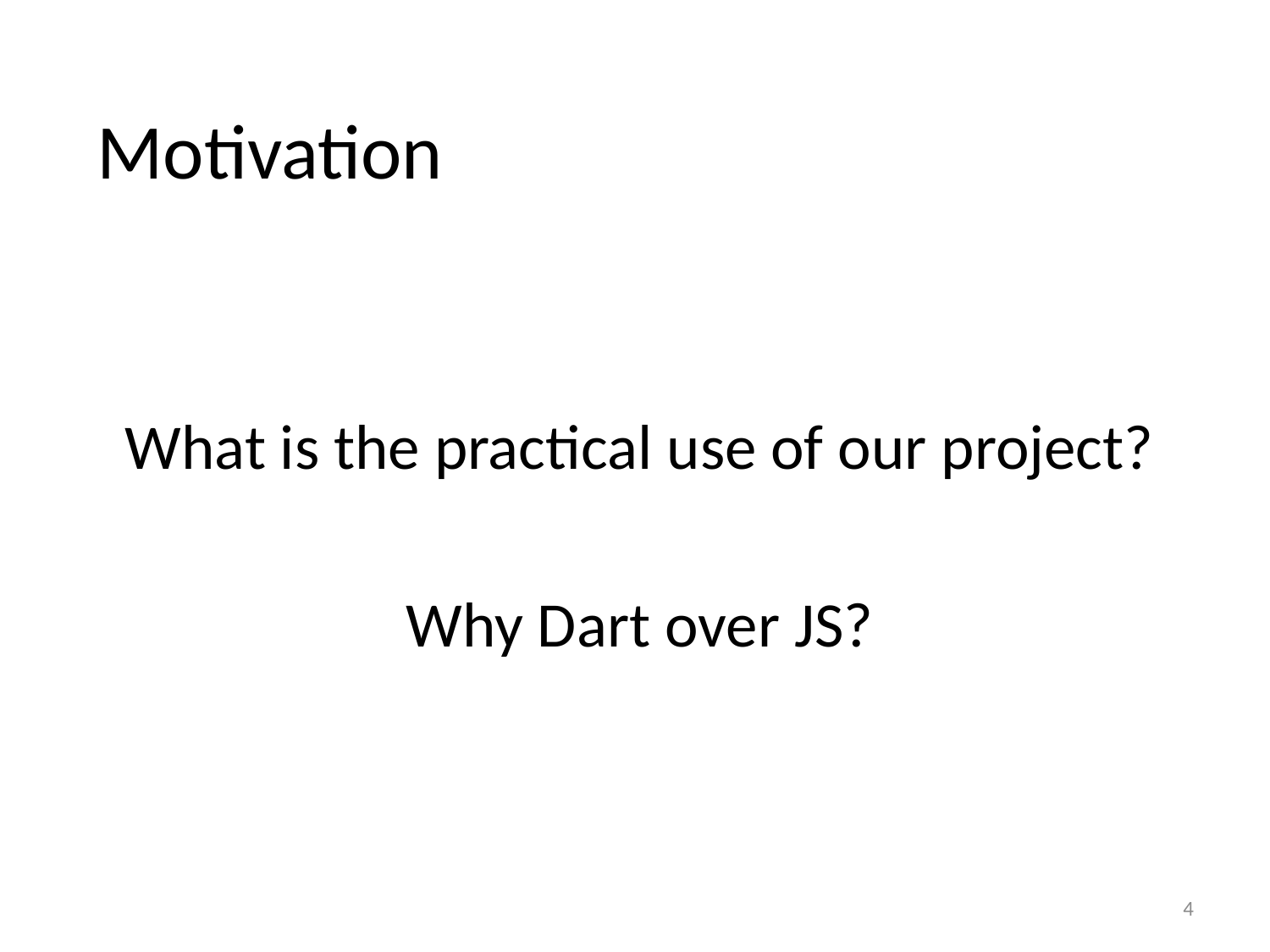

Motivation

What is the practical use of our project?

Why Dart over JS?
4